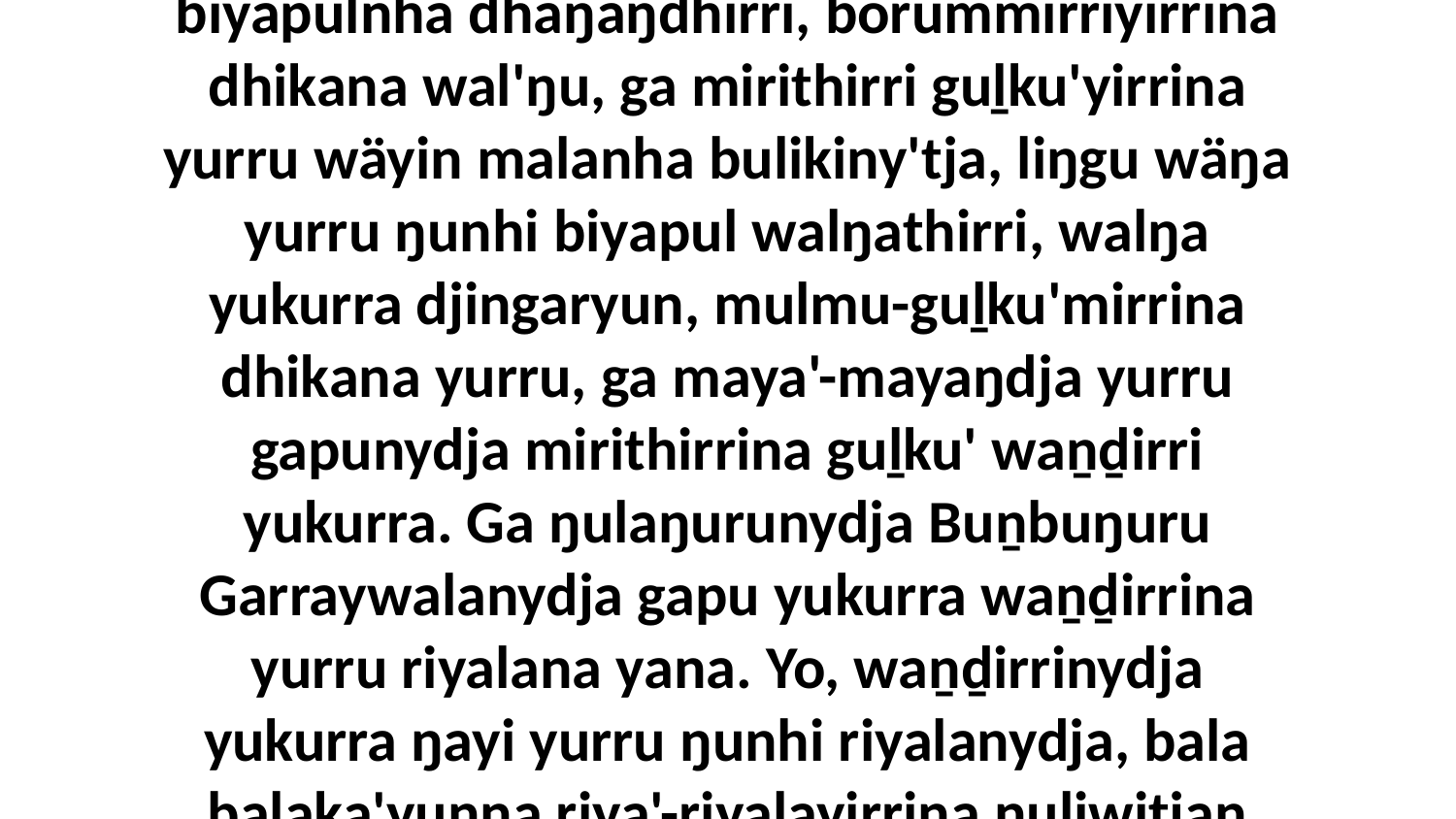

18 Ga ŋulinyaramirriyunydjayi ŋunhiliyinydjayi buku'-wukuŋura dharpa yurru ŋuthan biyapulnha dhaŋaŋdhirri, borummirriyirrina dhikana wal'ŋu, ga mirithirri guḻku'yirrina yurru wäyin malanha bulikiny'tja, liŋgu wäŋa yurru ŋunhi biyapul walŋathirri, walŋa yukurra djingaryun, mulmu-guḻku'mirrina dhikana yurru, ga maya'-mayaŋdja yurru gapunydja mirithirrina guḻku' waṉḏirri yukurra. Ga ŋulaŋurunydja Buṉbuŋuru Garraywalanydja gapu yukurra waṉḏirrina yurru riyalana yana. Yo, waṉḏirrinydja yukurra ŋayi yurru ŋunhi riyalanydja, bala baḻaka'yunna riya'-riyalayirrina ŋuliwitjan ŋanhdharkkurrunydja räwakkurrunydja wäŋakurru.